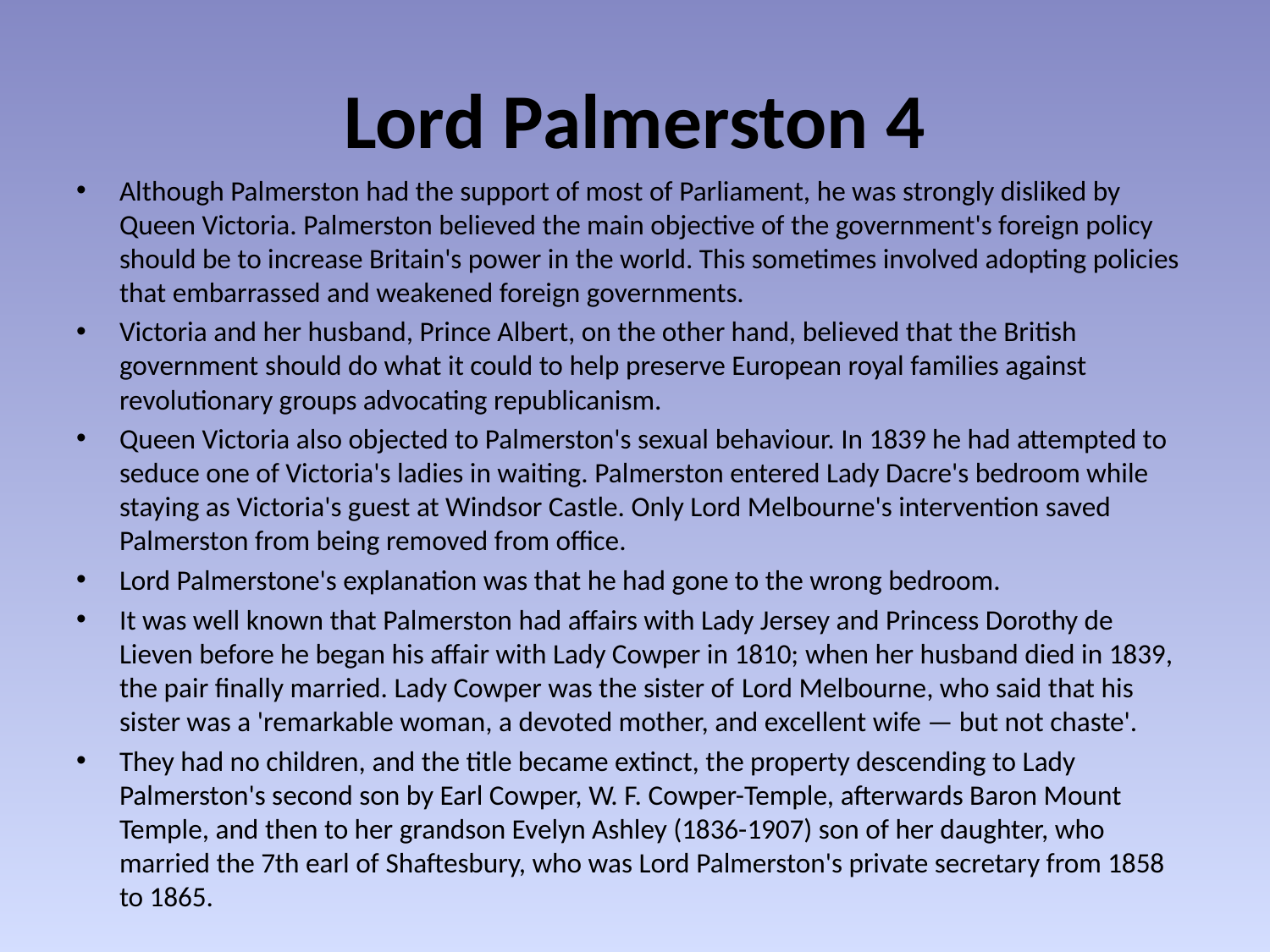

# Lord Palmerston 4
Although Palmerston had the support of most of Parliament, he was strongly disliked by Queen Victoria. Palmerston believed the main objective of the government's foreign policy should be to increase Britain's power in the world. This sometimes involved adopting policies that embarrassed and weakened foreign governments.
Victoria and her husband, Prince Albert, on the other hand, believed that the British government should do what it could to help preserve European royal families against revolutionary groups advocating republicanism.
Queen Victoria also objected to Palmerston's sexual behaviour. In 1839 he had attempted to seduce one of Victoria's ladies in waiting. Palmerston entered Lady Dacre's bedroom while staying as Victoria's guest at Windsor Castle. Only Lord Melbourne's intervention saved Palmerston from being removed from office.
Lord Palmerstone's explanation was that he had gone to the wrong bedroom.
It was well known that Palmerston had affairs with Lady Jersey and Princess Dorothy de Lieven before he began his affair with Lady Cowper in 1810; when her husband died in 1839, the pair finally married. Lady Cowper was the sister of Lord Melbourne, who said that his sister was a 'remarkable woman, a devoted mother, and excellent wife — but not chaste'.
They had no children, and the title became extinct, the property descending to Lady Palmerston's second son by Earl Cowper, W. F. Cowper-Temple, afterwards Baron Mount Temple, and then to her grandson Evelyn Ashley (1836-1907) son of her daughter, who married the 7th earl of Shaftesbury, who was Lord Palmerston's private secretary from 1858 to 1865.